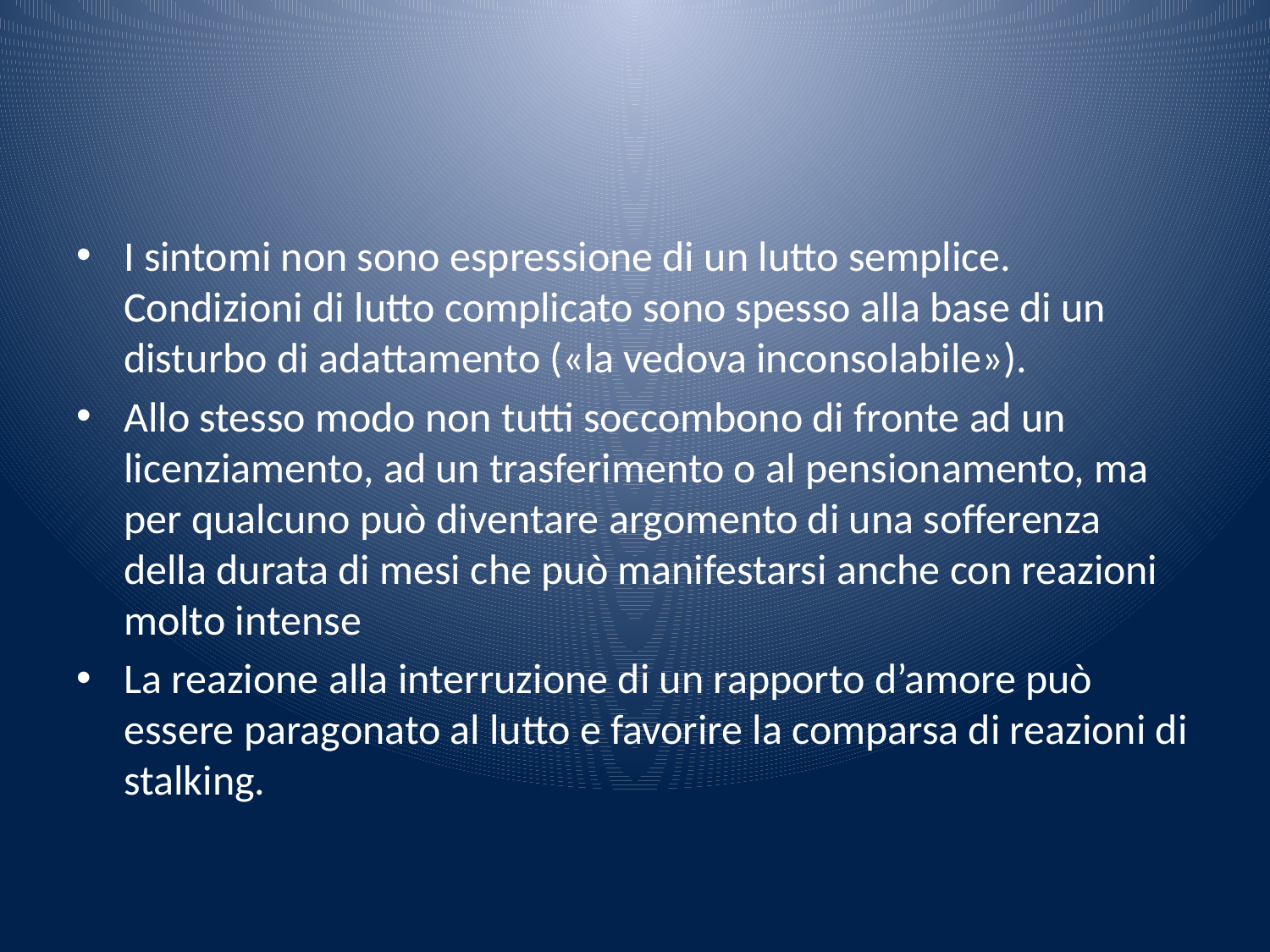

#
I sintomi non sono espressione di un lutto semplice. Condizioni di lutto complicato sono spesso alla base di un disturbo di adattamento («la vedova inconsolabile»).
Allo stesso modo non tutti soccombono di fronte ad un licenziamento, ad un trasferimento o al pensionamento, ma per qualcuno può diventare argomento di una sofferenza della durata di mesi che può manifestarsi anche con reazioni molto intense
La reazione alla interruzione di un rapporto d’amore può essere paragonato al lutto e favorire la comparsa di reazioni di stalking.